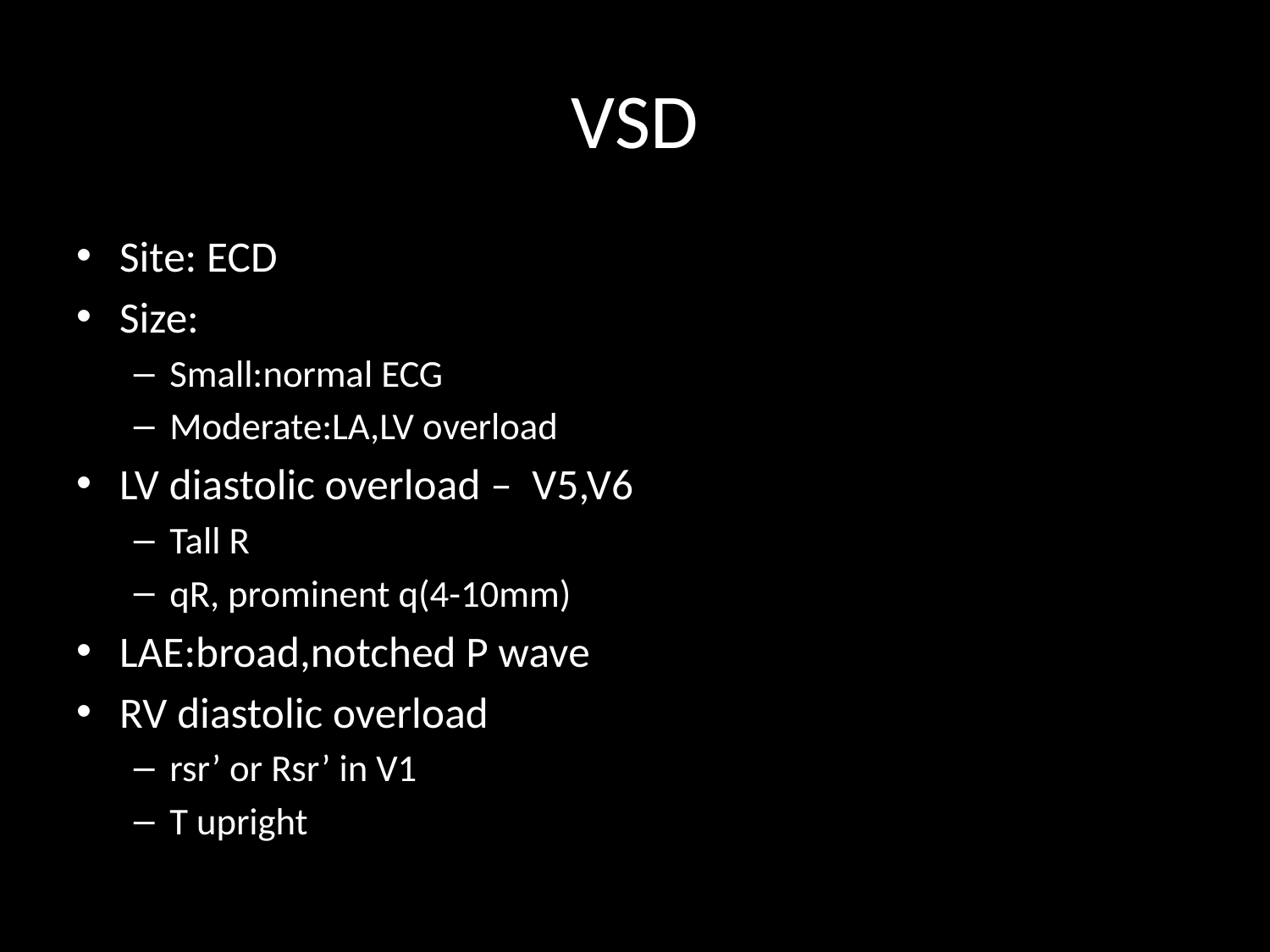

# VSD
Site: ECD
Size:
Small:normal ECG
Moderate:LA,LV overload
LV diastolic overload –  V5,V6
Tall R
qR, prominent q(4-10mm)
LAE:broad,notched P wave
RV diastolic overload
rsr’ or Rsr’ in V1
T upright